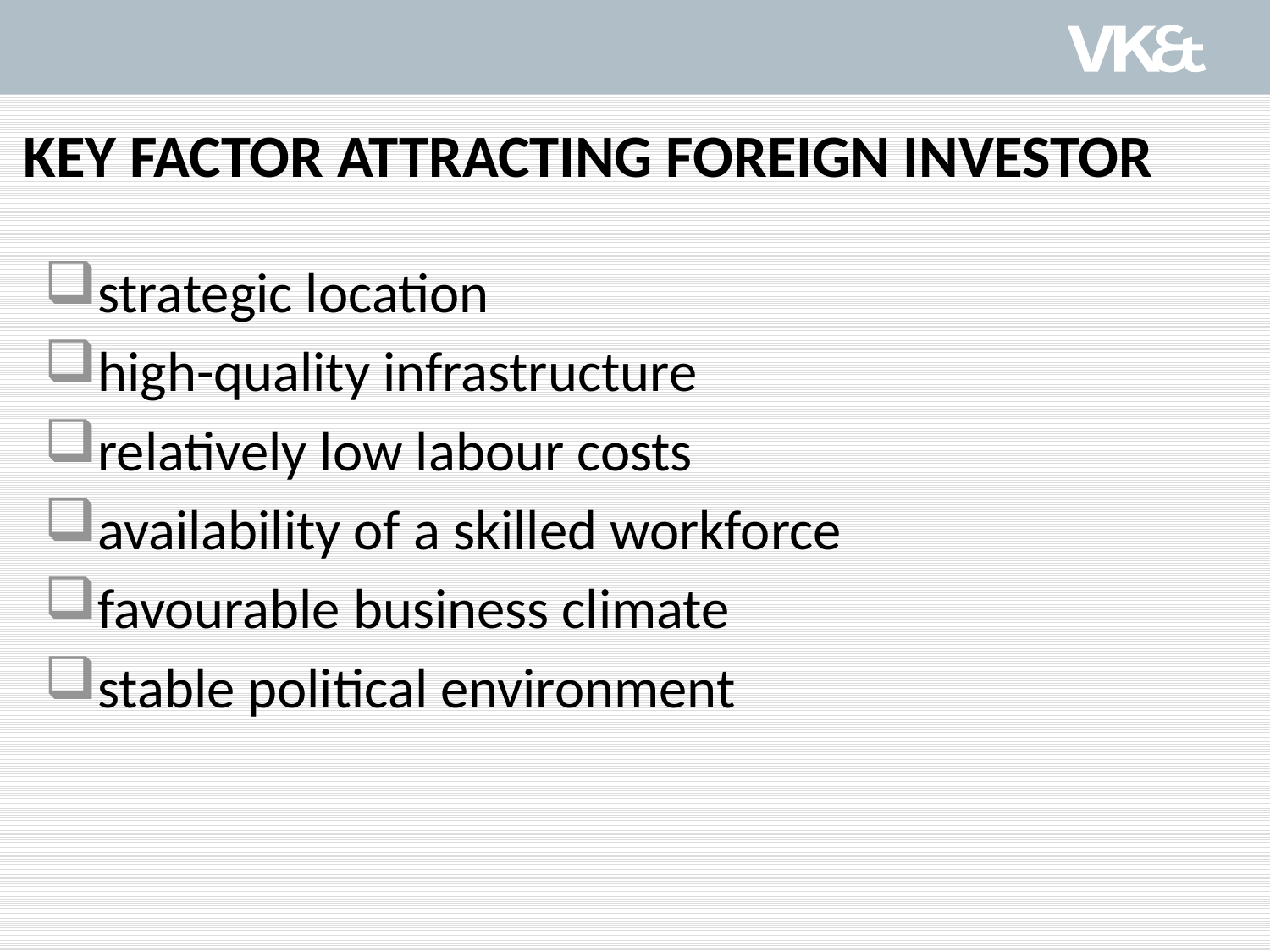

# KEY FACTOR ATTRACTING FOREIGN INVESTOR
strategic location
high-quality infrastructure
relatively low labour costs
availability of a skilled workforce
favourable business climate
stable political environment